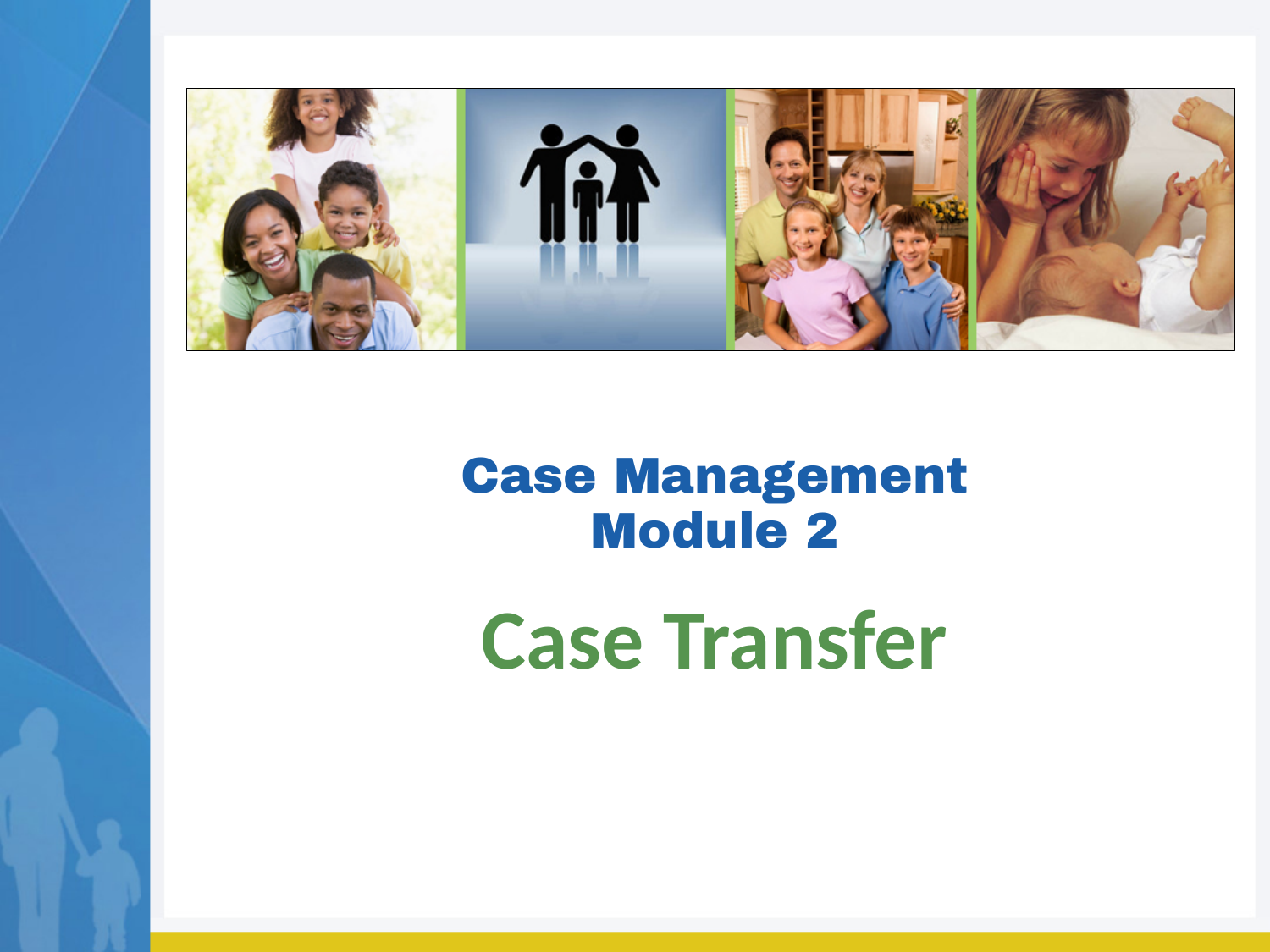

# Case Management Module 2
Case Transfer